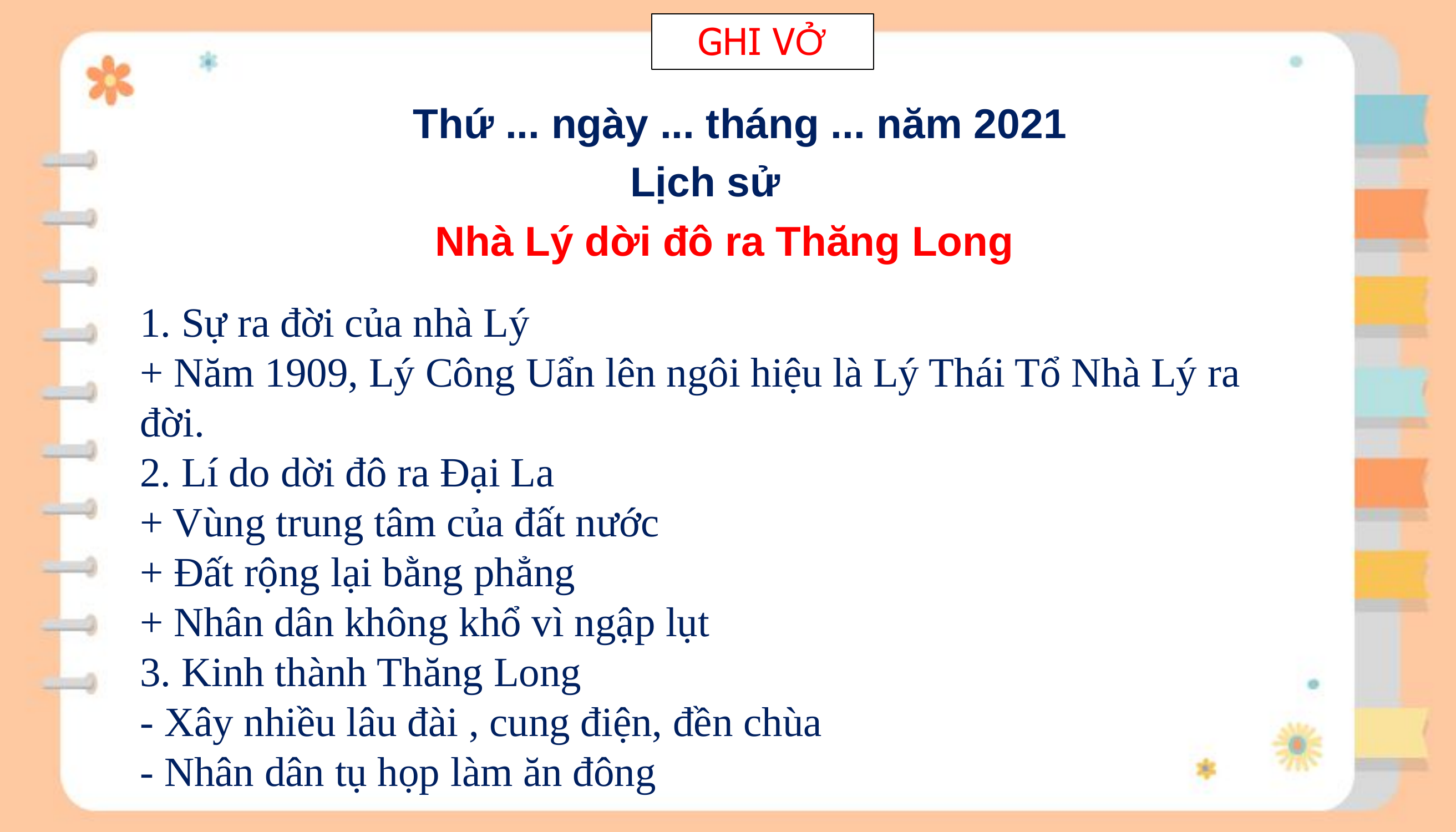

GHI VỞ
      Thứ ... ngày ... tháng ... năm 2021
Lịch sử
Nhà Lý dời đô ra Thăng Long

1. Sự ra đời của nhà Lý
+ Năm 1909, Lý Công Uẩn lên ngôi hiệu là Lý Thái Tổ Nhà Lý ra đời.
2. Lí do dời đô ra Đại La
+ Vùng trung tâm của đất nước
+ Đất rộng lại bằng phẳng
+ Nhân dân không khổ vì ngập lụt
3. Kinh thành Thăng Long
- Xây nhiều lâu đài , cung điện, đền chùa
- Nhân dân tụ họp làm ăn đông